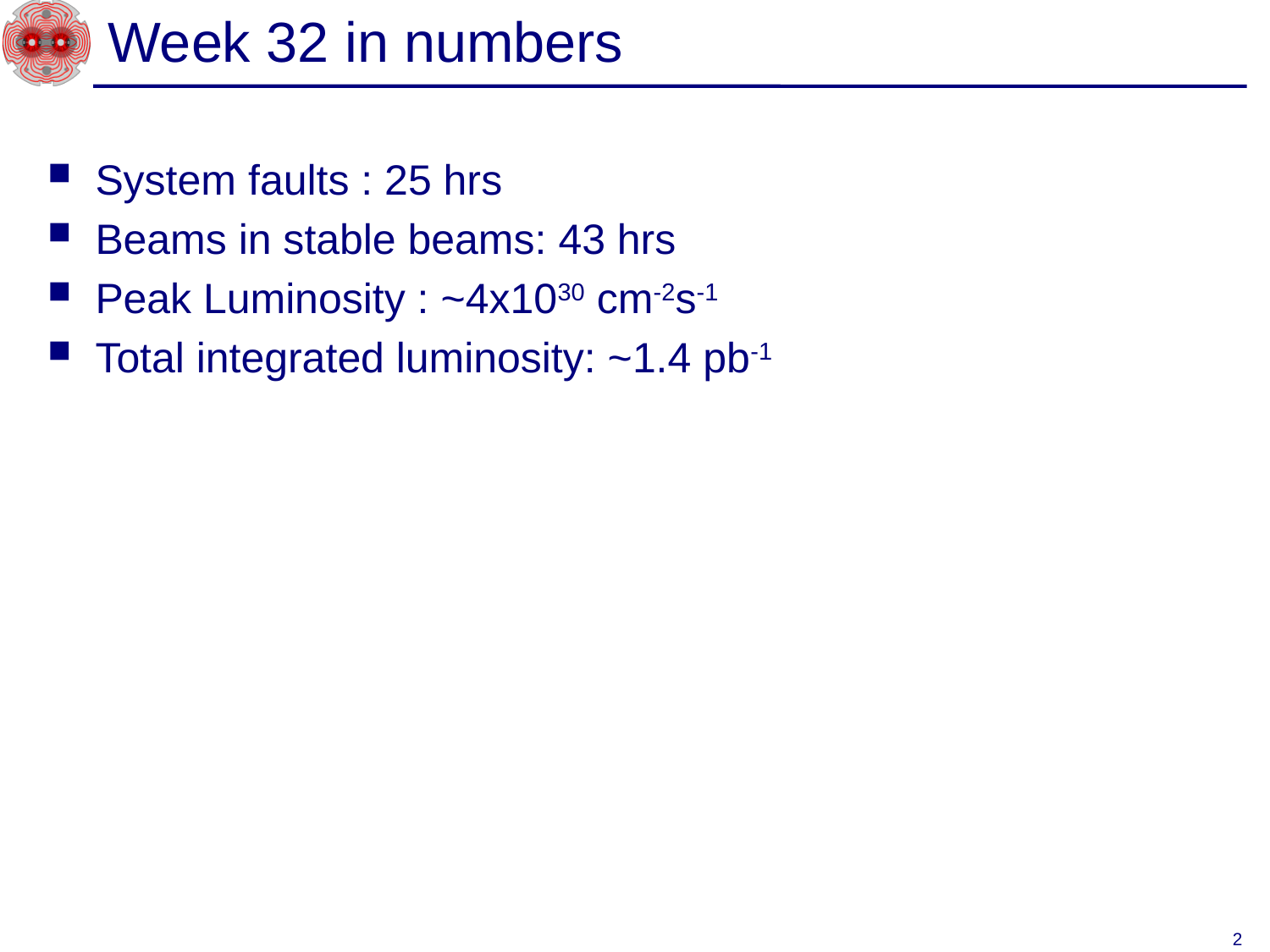

# Week 32 in numbers
System faults : 25 hrs
Beams in stable beams: 43 hrs
Peak Luminosity : ~4x1030 cm-2s-1
Total integrated luminosity: ~1.4 pb-1

2